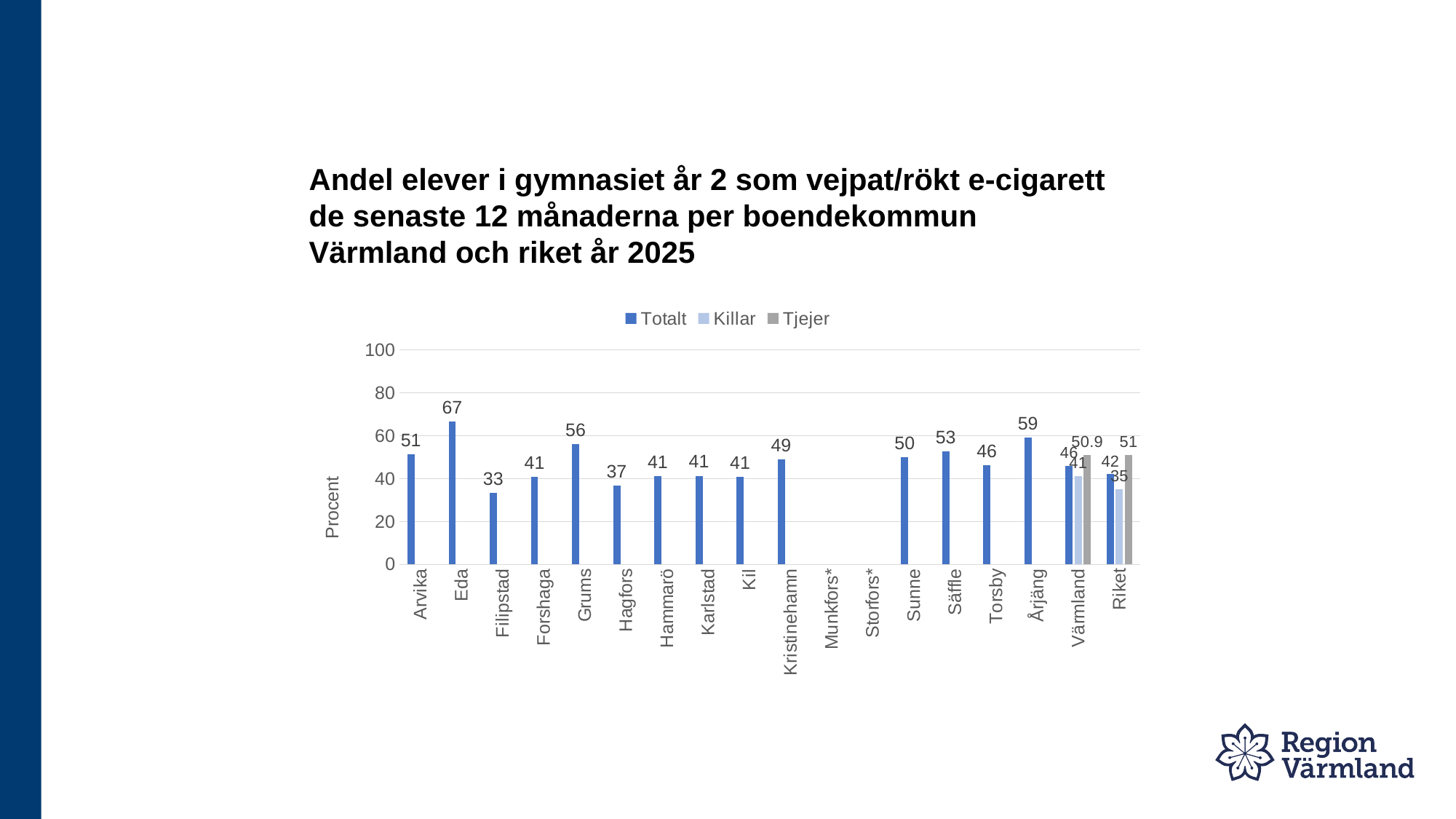

# Andel elever i gymnasiet år 2 som vejpat/rökt e-cigarett de senaste 12 månaderna per boendekommun Värmland och riket år 2025

### Chart

| Category | Totalt | Killar | Tjejer |
|---|---|---|---|
| Arvika | 51.2 | None | None |
| Eda | 66.7 | None | None |
| Filipstad | 33.3 | None | None |
| Forshaga | 40.7 | None | None |
| Grums | 56.0 | None | None |
| Hagfors | 36.8 | None | None |
| Hammarö | 41.0 | None | None |
| Karlstad | 41.3 | None | None |
| Kil | 40.7 | None | None |
| Kristinehamn | 48.9 | None | None |
| Munkfors* | None | None | None |
| Storfors* | None | None | None |
| Sunne | 50.0 | None | None |
| Säffle | 52.6 | None | None |
| Torsby | 46.2 | None | None |
| Årjäng | 59.2 | None | None |
| Värmland | 45.8 | 41.0 | 50.9 |
| Riket | 42.0 | 35.0 | 51.0 |